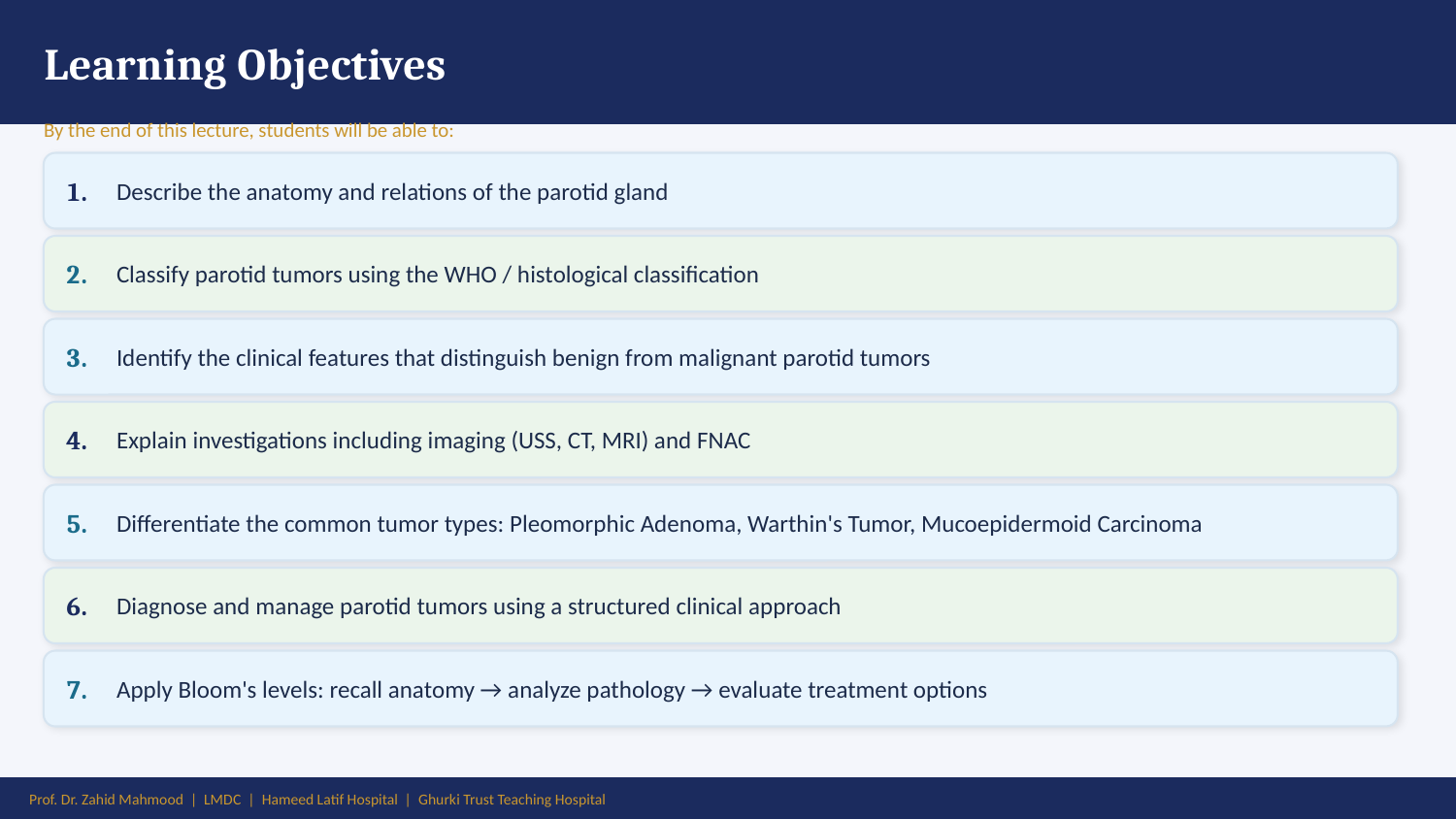

Learning Objectives
By the end of this lecture, students will be able to:

1.
Describe the anatomy and relations of the parotid gland

2.
Classify parotid tumors using the WHO / histological classification

3.
Identify the clinical features that distinguish benign from malignant parotid tumors

4.
Explain investigations including imaging (USS, CT, MRI) and FNAC

5.
Differentiate the common tumor types: Pleomorphic Adenoma, Warthin's Tumor, Mucoepidermoid Carcinoma

6.
Diagnose and manage parotid tumors using a structured clinical approach

7.
Apply Bloom's levels: recall anatomy → analyze pathology → evaluate treatment options

Prof. Dr. Zahid Mahmood  |  LMDC  |  Hameed Latif Hospital  |  Ghurki Trust Teaching Hospital